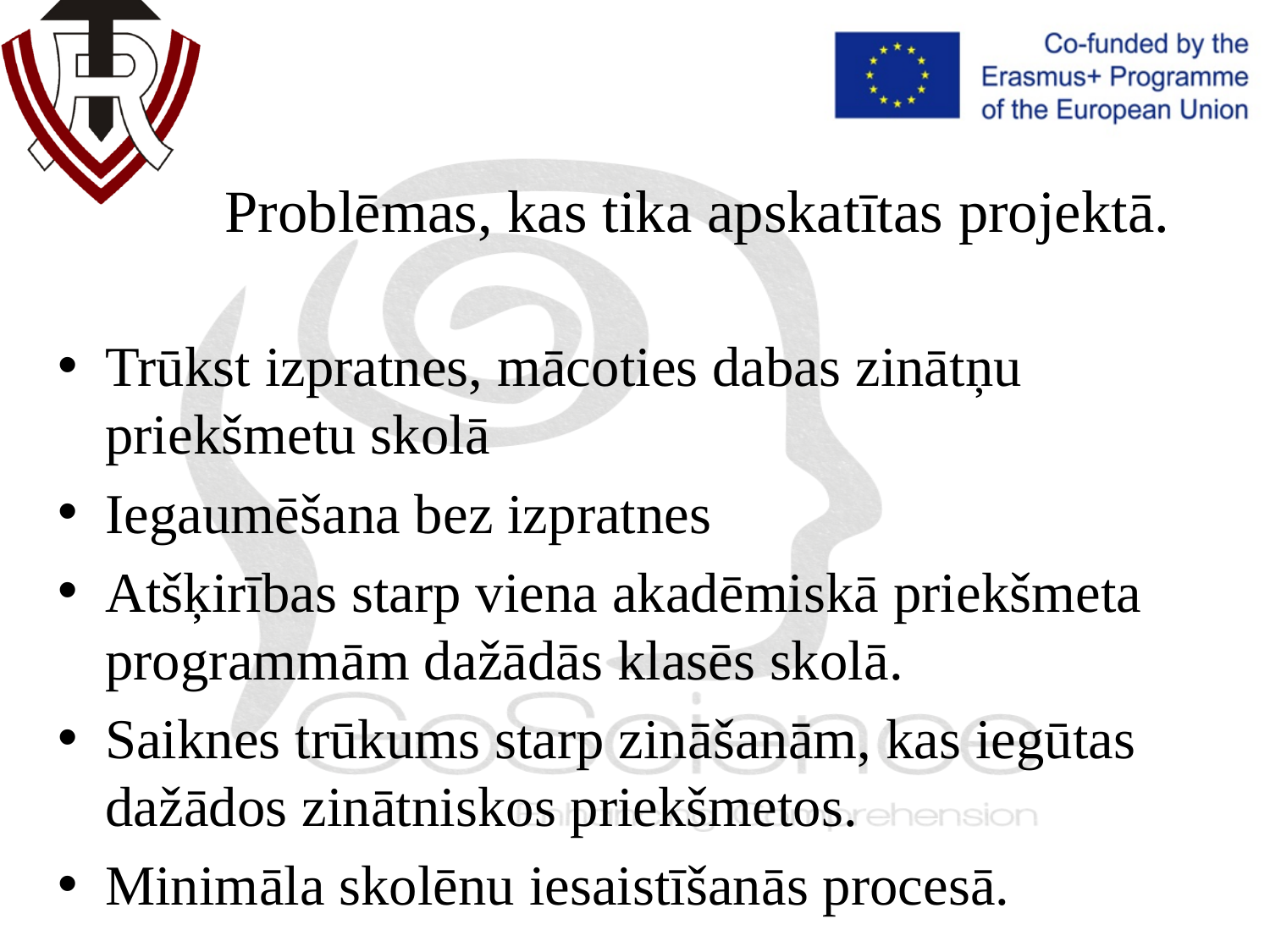

# Problēmas, kas tika apskatītas projektā.
Trūkst izpratnes, mācoties dabas zinātņu priekšmetu skolā
Iegaumēšana bez izpratnes
Atšķirības starp viena akadēmiskā priekšmeta programmām dažādās klasēs skolā.
Saiknes trūkums starp zināšanām, kas iegūtas dažādos zinātniskos priekšmetos.
Minimāla skolēnu iesaistīšanās procesā.